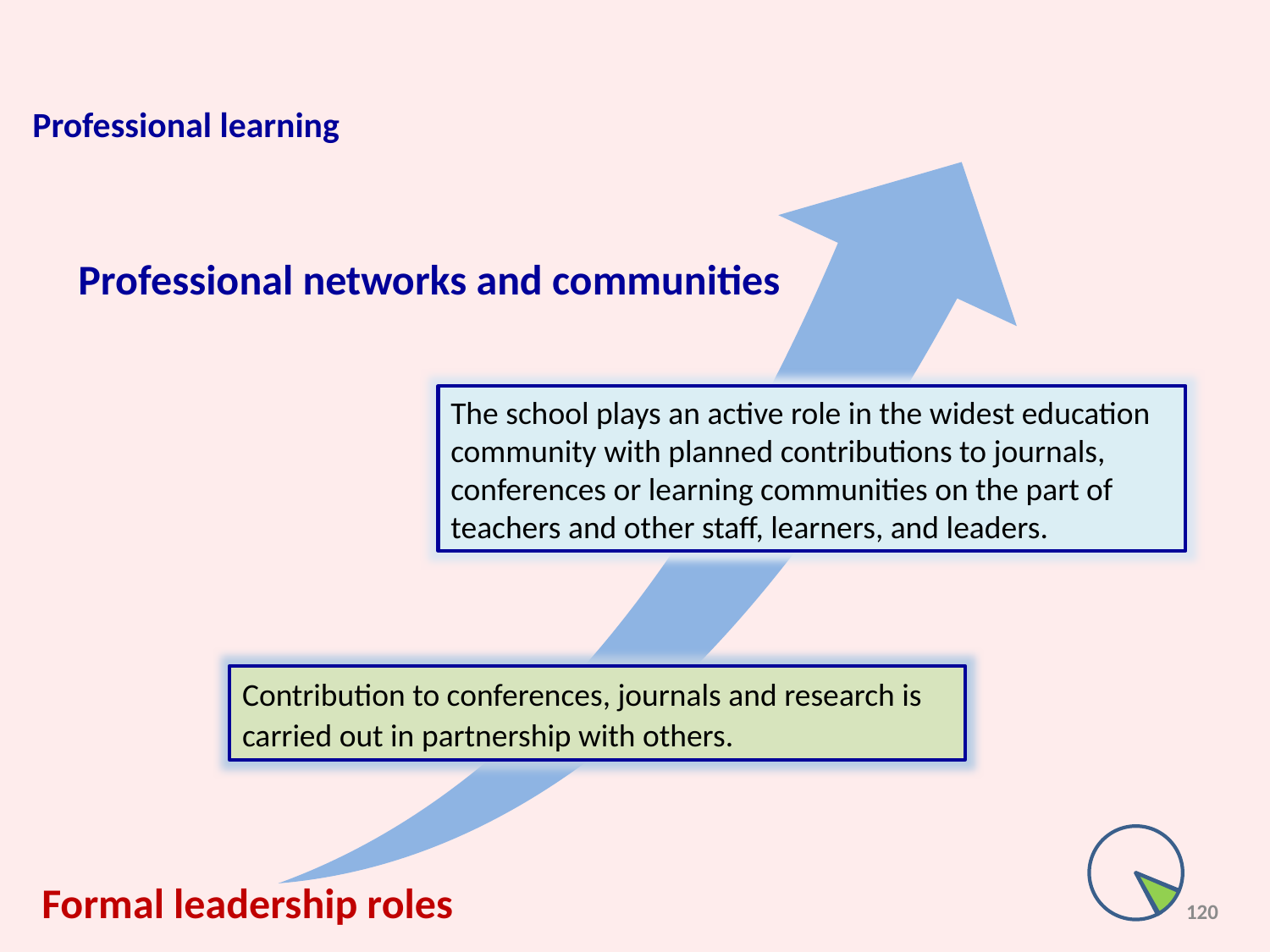

Professional learning
Professional networks and communities

The school plays an active role in the widest education community with planned contributions to journals, conferences or learning communities on the part of teachers and other staff, learners, and leaders.
Contribution to conferences, journals and research is carried out in partnership with others.

Formal leadership roles
120